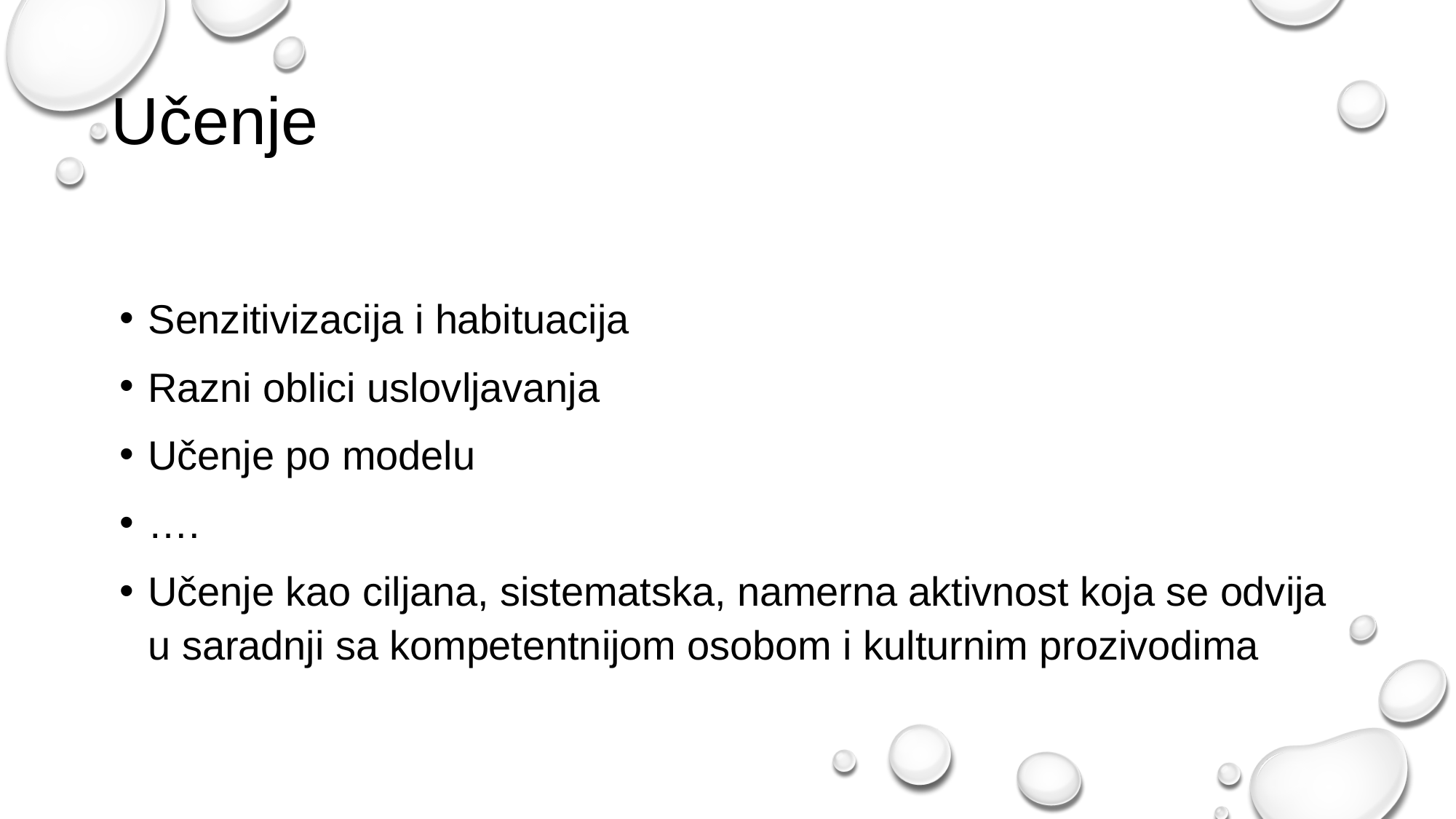

# Učenje
Senzitivizacija i habituacija
Razni oblici uslovljavanja
Učenje po modelu
….
Učenje kao ciljana, sistematska, namerna aktivnost koja se odvija u saradnji sa kompetentnijom osobom i kulturnim prozivodima